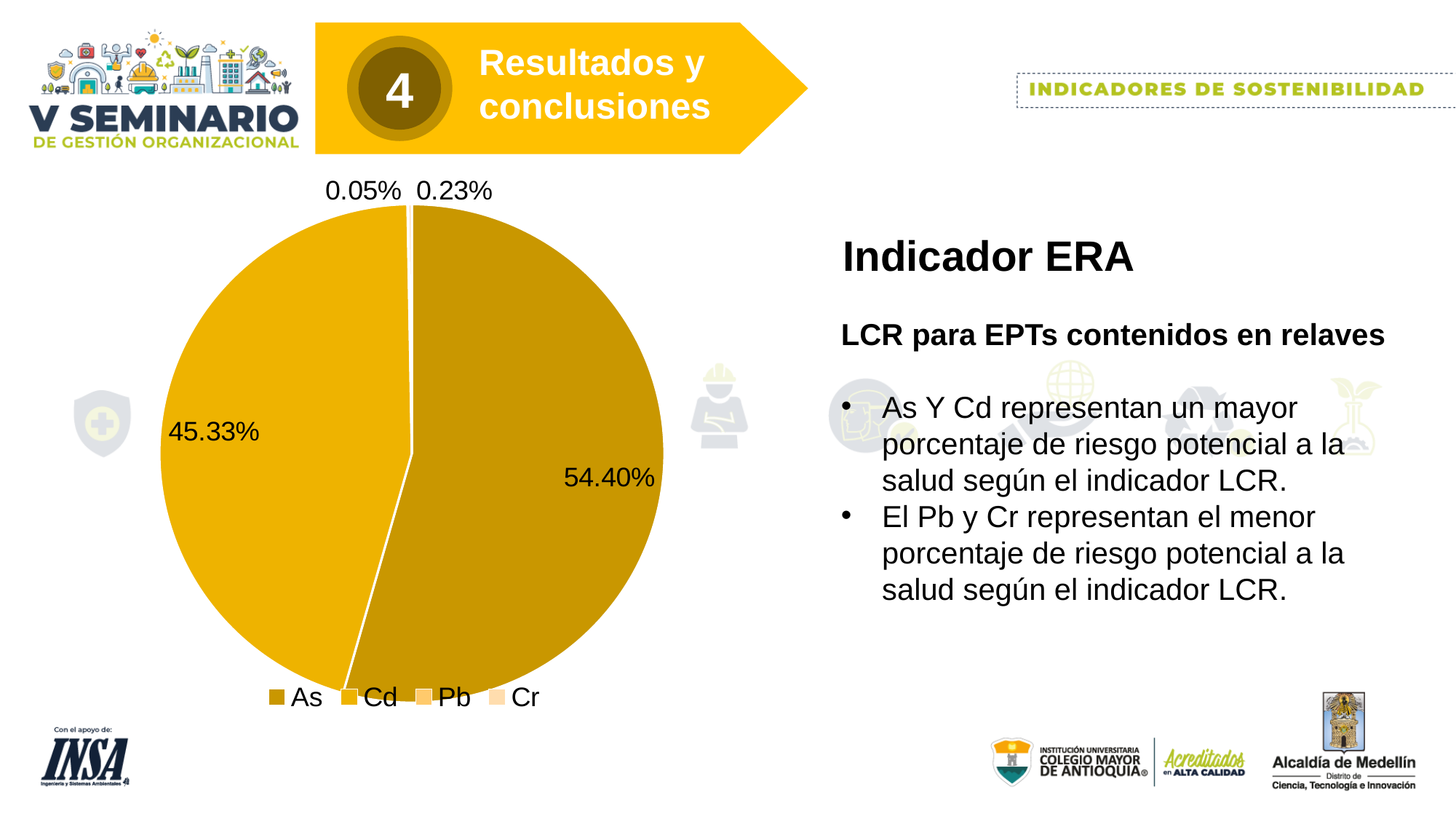

Resultados y
conclusiones

4

[unsupported chart]

Indicador ERA
LCR para EPTs contenidos en relaves

As Y Cd representan un mayor porcentaje de riesgo potencial a la salud según el indicador LCR.
El Pb y Cr representan el menor porcentaje de riesgo potencial a la salud según el indicador LCR.